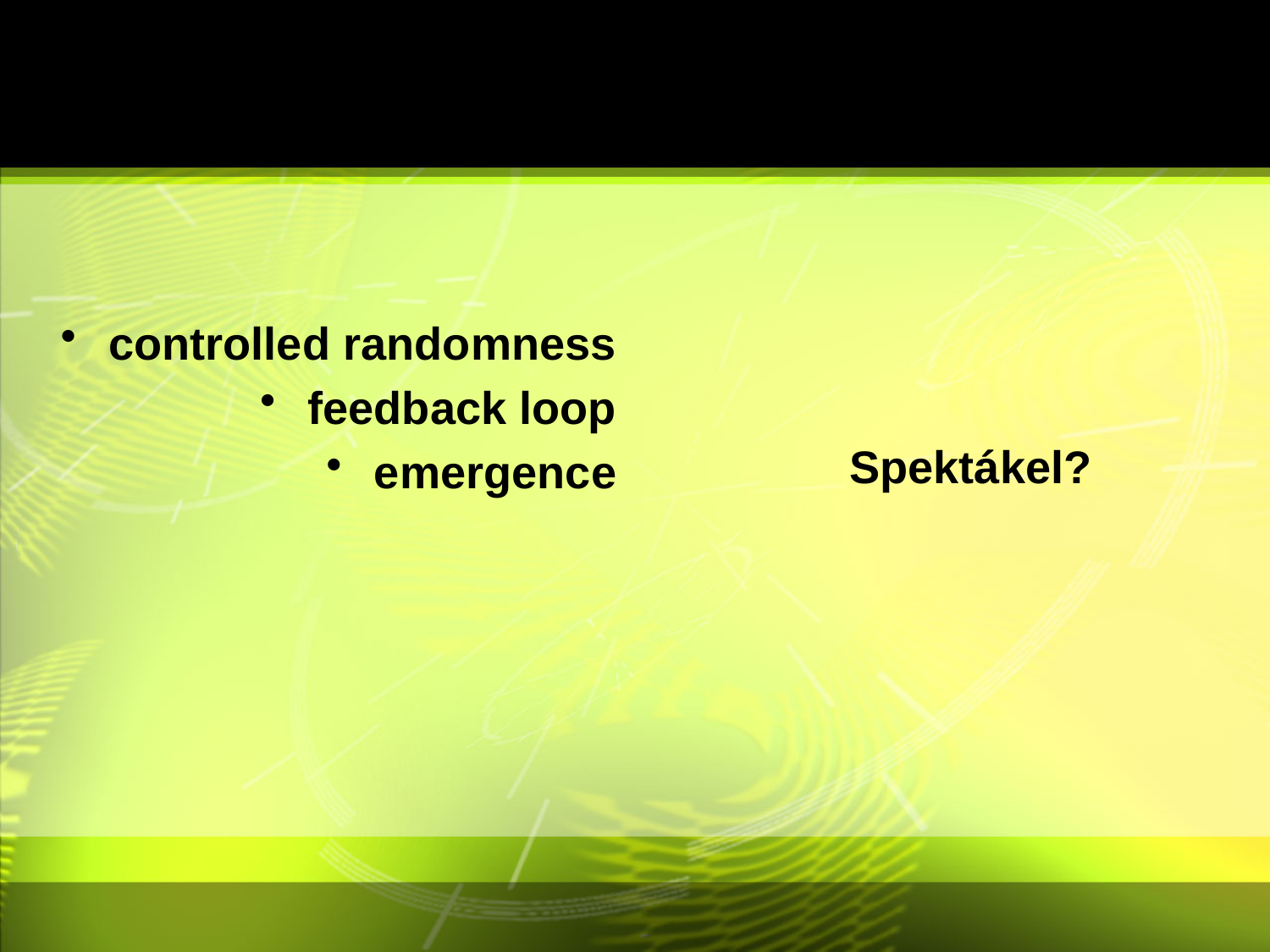

#

controlled randomness
feedback loop
emergence

Spektákel?